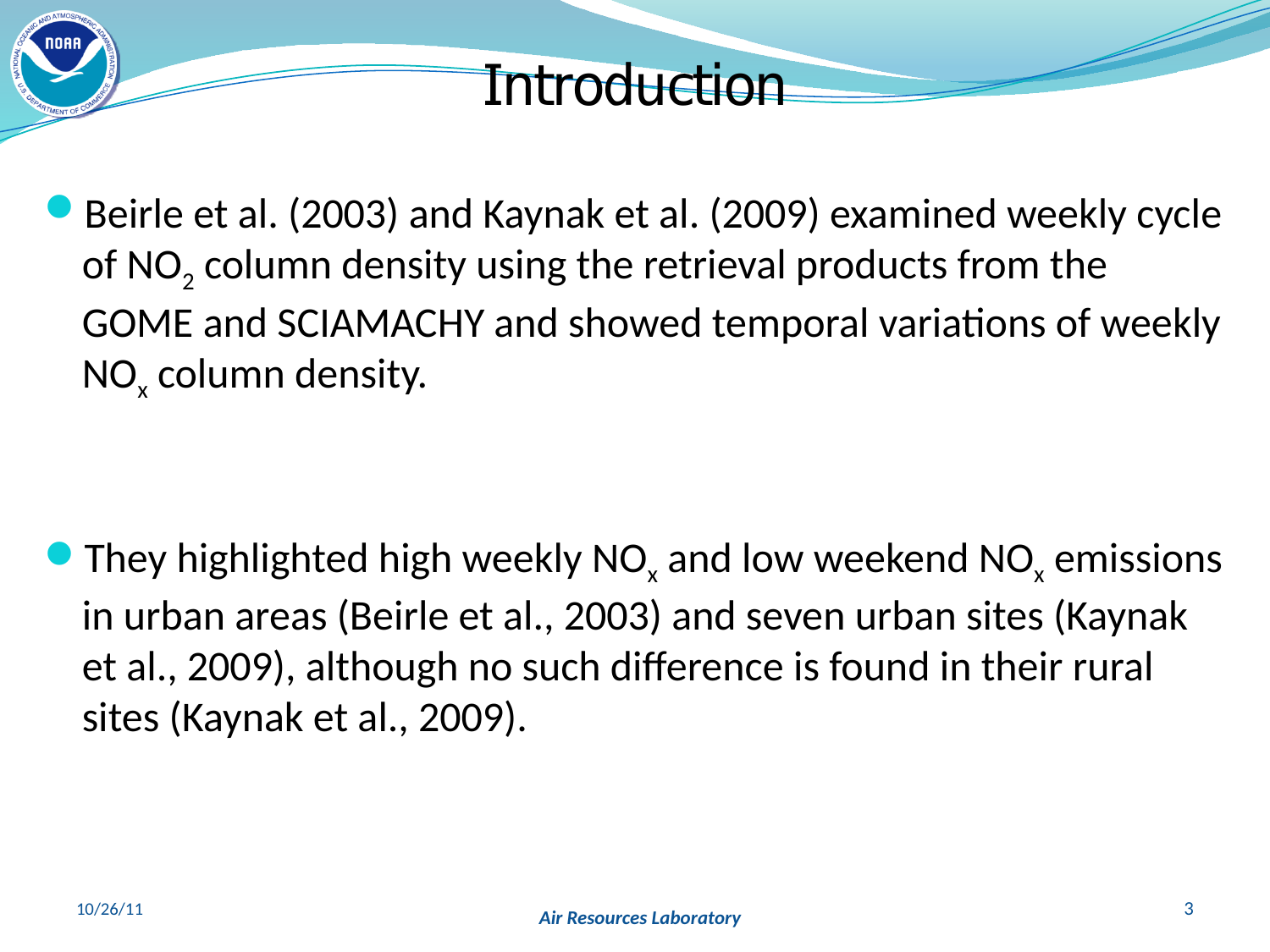

Introduction
Beirle et al. (2003) and Kaynak et al. (2009) examined weekly cycle of NO2 column density using the retrieval products from the GOME and SCIAMACHY and showed temporal variations of weekly NOx column density.

They highlighted high weekly NOx and low weekend NOx emissions in urban areas (Beirle et al., 2003) and seven urban sites (Kaynak et al., 2009), although no such difference is found in their rural sites (Kaynak et al., 2009).

10/26/11
3